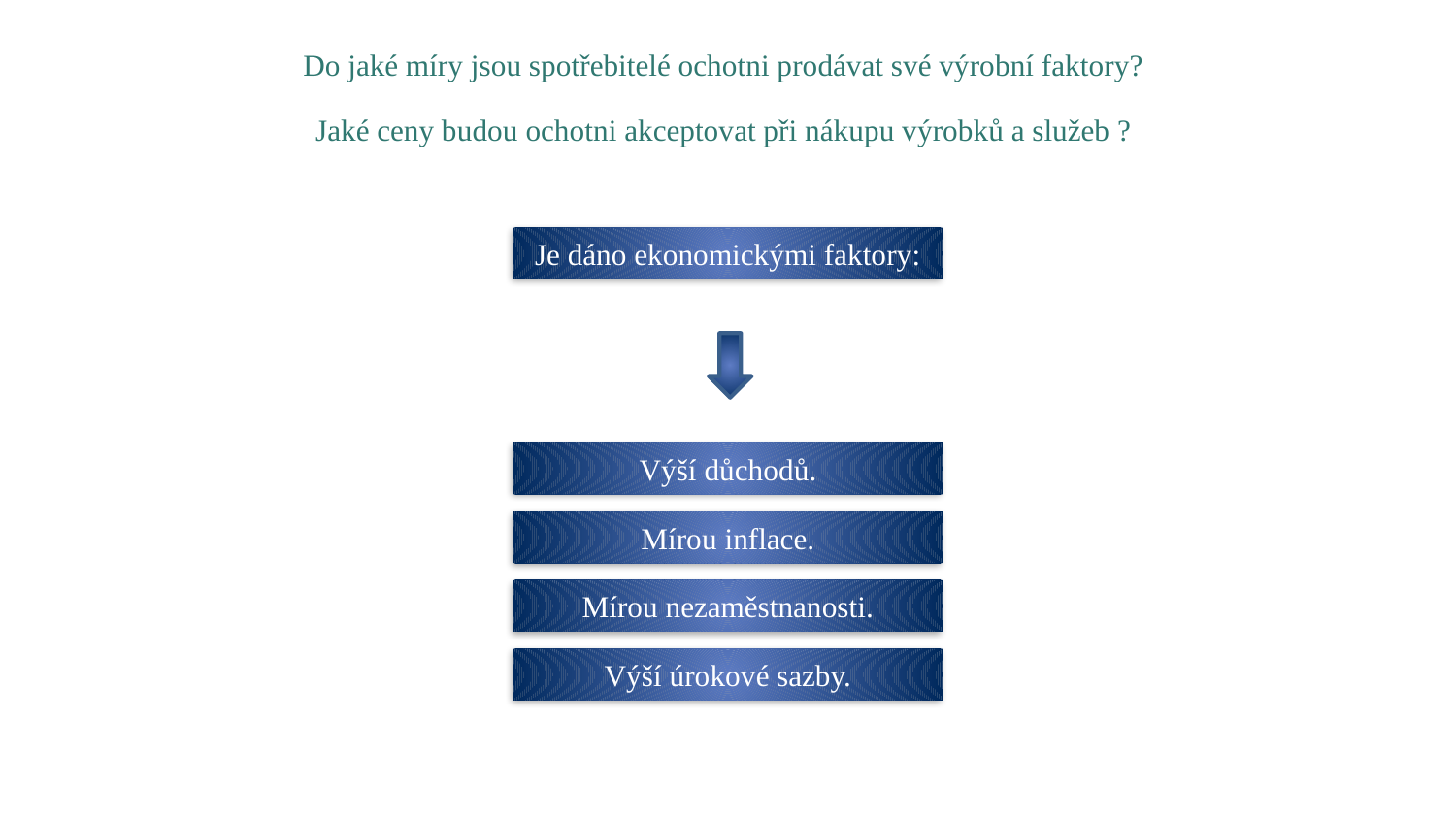

Do jaké míry jsou spotřebitelé ochotni prodávat své výrobní faktory?
Jaké ceny budou ochotni akceptovat při nákupu výrobků a služeb ?
Je dáno ekonomickými faktory:

Výší důchodů.
Mírou inflace.
Mírou nezaměstnanosti.
Výší úrokové sazby.